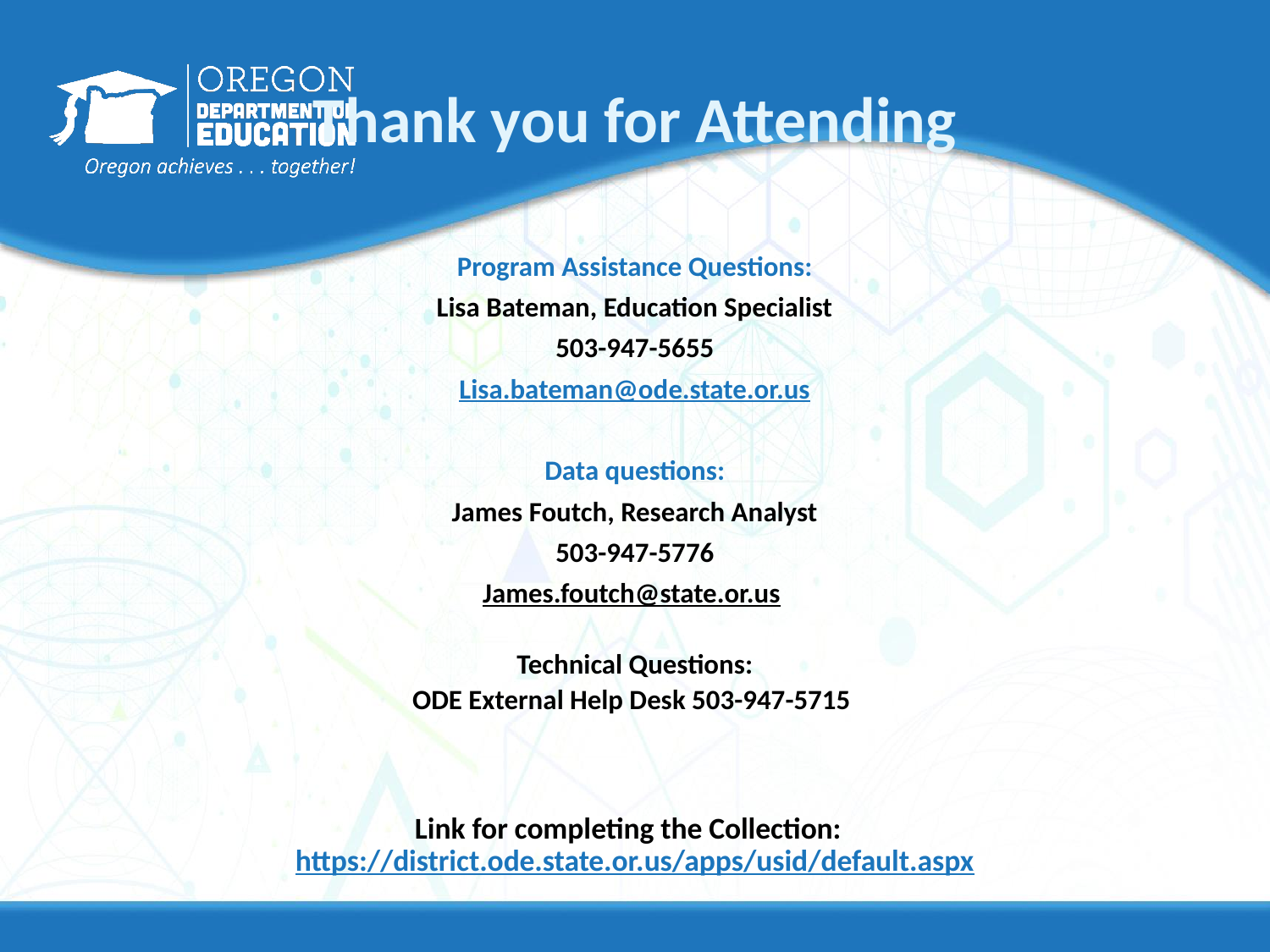

# Thank you for Attending
Program Assistance Questions:
Lisa Bateman, Education Specialist
503-947-5655
Lisa.bateman@ode.state.or.us

Data questions:
James Foutch, Research Analyst
503-947-5776
James.foutch@state.or.us

Technical Questions:
ODE External Help Desk 503-947-5715

Link for completing the Collection:  https://district.ode.state.or.us/apps/usid/default.aspx